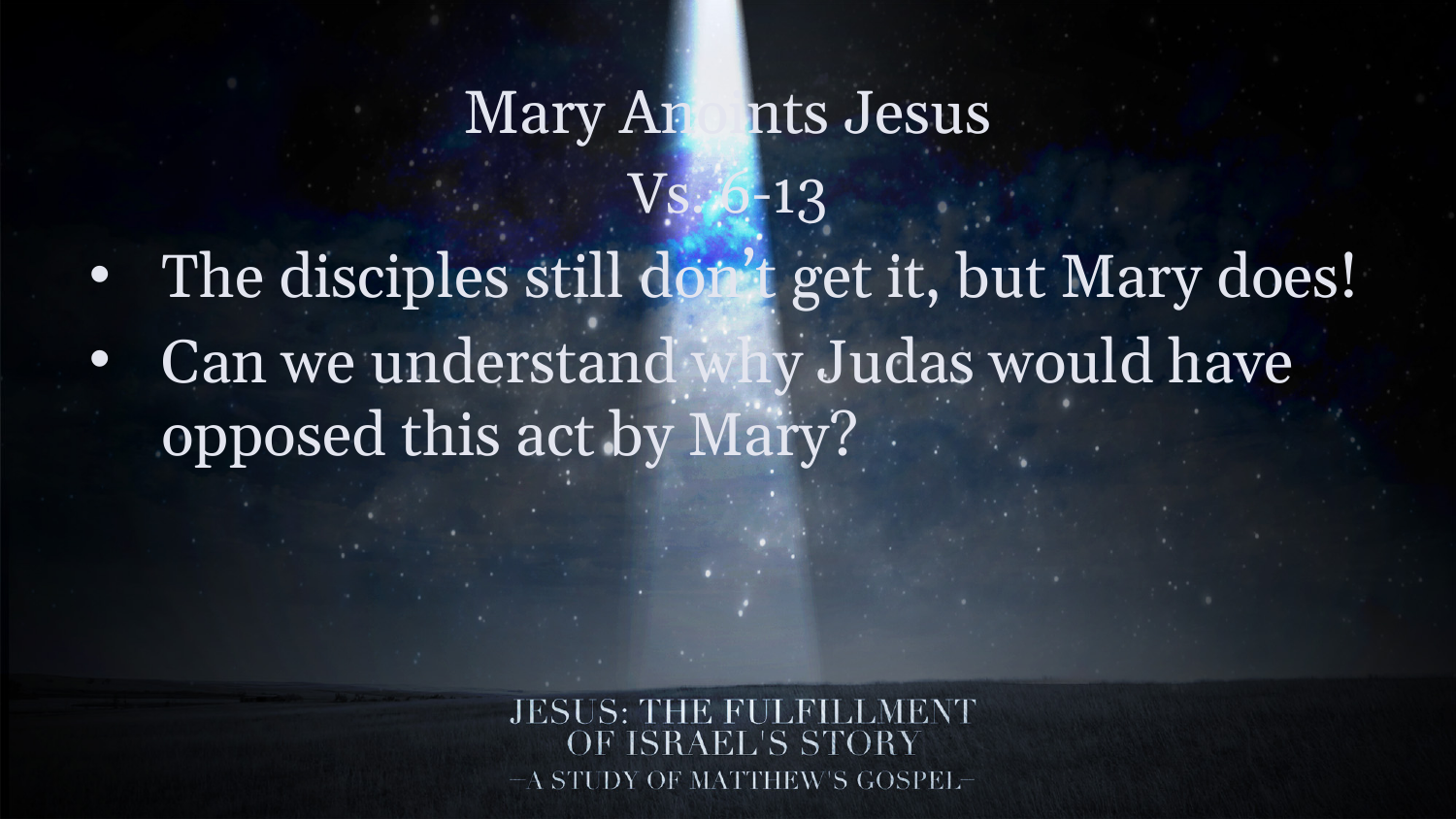

Mary Anoints Jesus
Vs. 6-13
The disciples still don’t get it, but Mary does!
Can we understand why Judas would have opposed this act by Mary?